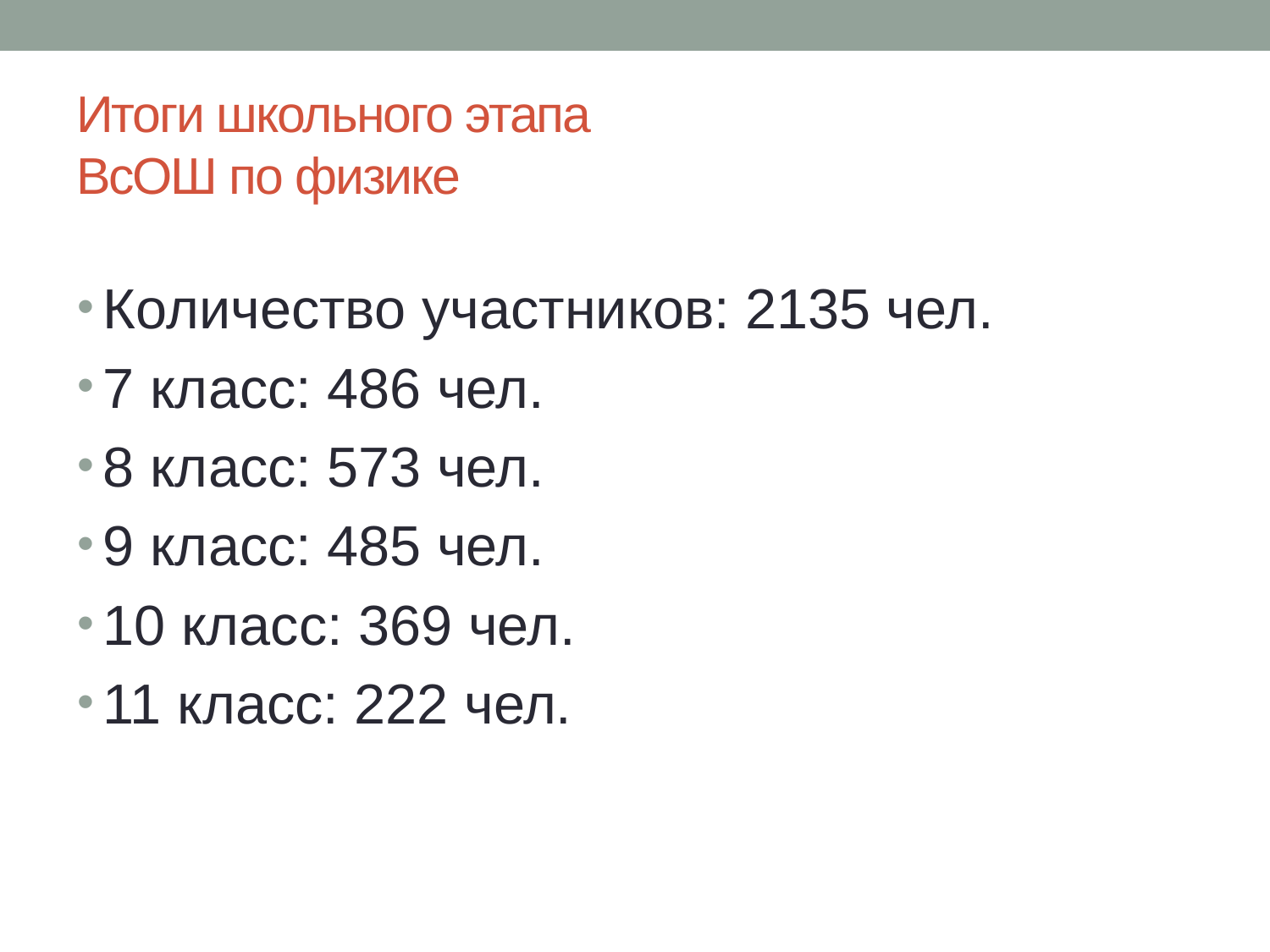

# Итоги школьного этапа ВсОШ по физике
Количество участников: 2135 чел.
7 класс: 486 чел.
8 класс: 573 чел.
9 класс: 485 чел.
10 класс: 369 чел.
11 класс: 222 чел.